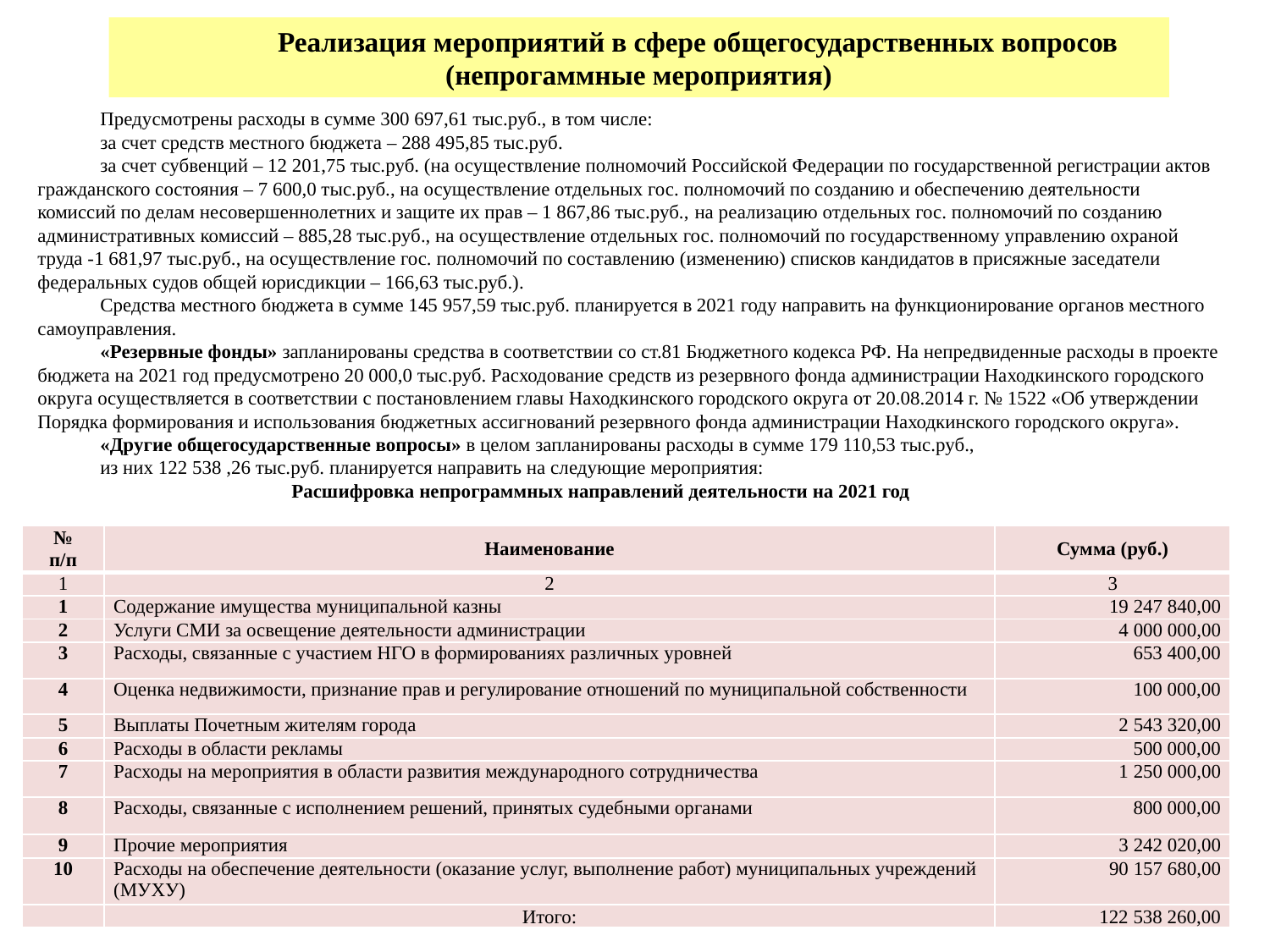

Реализация мероприятий в сфере общегосударственных вопросов
(непрогаммные мероприятия)
Предусмотрены расходы в сумме 300 697,61 тыс.руб., в том числе:
за счет средств местного бюджета – 288 495,85 тыс.руб.
за счет субвенций – 12 201,75 тыс.руб. (на осуществление полномочий Российской Федерации по государственной регистрации актов гражданского состояния – 7 600,0 тыс.руб., на осуществление отдельных гос. полномочий по созданию и обеспечению деятельности комиссий по делам несовершеннолетних и защите их прав – 1 867,86 тыс.руб., на реализацию отдельных гос. полномочий по созданию административных комиссий – 885,28 тыс.руб., на осуществление отдельных гос. полномочий по государственному управлению охраной труда -1 681,97 тыс.руб., на осуществление гос. полномочий по составлению (изменению) списков кандидатов в присяжные заседатели федеральных судов общей юрисдикции – 166,63 тыс.руб.).
Средства местного бюджета в сумме 145 957,59 тыс.руб. планируется в 2021 году направить на функционирование органов местного самоуправления.
«Резервные фонды» запланированы средства в соответствии со ст.81 Бюджетного кодекса РФ. На непредвиденные расходы в проекте бюджета на 2021 год предусмотрено 20 000,0 тыс.руб. Расходование средств из резервного фонда администрации Находкинского городского округа осуществляется в соответствии с постановлением главы Находкинского городского округа от 20.08.2014 г. № 1522 «Об утверждении Порядка формирования и использования бюджетных ассигнований резервного фонда администрации Находкинского городского округа».
«Другие общегосударственные вопросы» в целом запланированы расходы в сумме 179 110,53 тыс.руб.,
из них 122 538 ,26 тыс.руб. планируется направить на следующие мероприятия:
		Расшифровка непрограммных направлений деятельности на 2021 год

| № п/п | Наименование | Сумма (руб.) |
| --- | --- | --- |
| 1 | 2 | 3 |
| 1 | Содержание имущества муниципальной казны | 19 247 840,00 |
| 2 | Услуги СМИ за освещение деятельности администрации | 4 000 000,00 |
| 3 | Расходы, связанные с участием НГО в формированиях различных уровней | 653 400,00 |
| 4 | Оценка недвижимости, признание прав и регулирование отношений по муниципальной собственности | 100 000,00 |
| 5 | Выплаты Почетным жителям города | 2 543 320,00 |
| 6 | Расходы в области рекламы | 500 000,00 |
| 7 | Расходы на мероприятия в области развития международного сотрудничества | 1 250 000,00 |
| 8 | Расходы, связанные с исполнением решений, принятых судебными органами | 800 000,00 |
| 9 | Прочие мероприятия | 3 242 020,00 |
| 10 | Расходы на обеспечение деятельности (оказание услуг, выполнение работ) муниципальных учреждений (МУХУ) | 90 157 680,00 |
|  | Итого: | 122 538 260,00 |